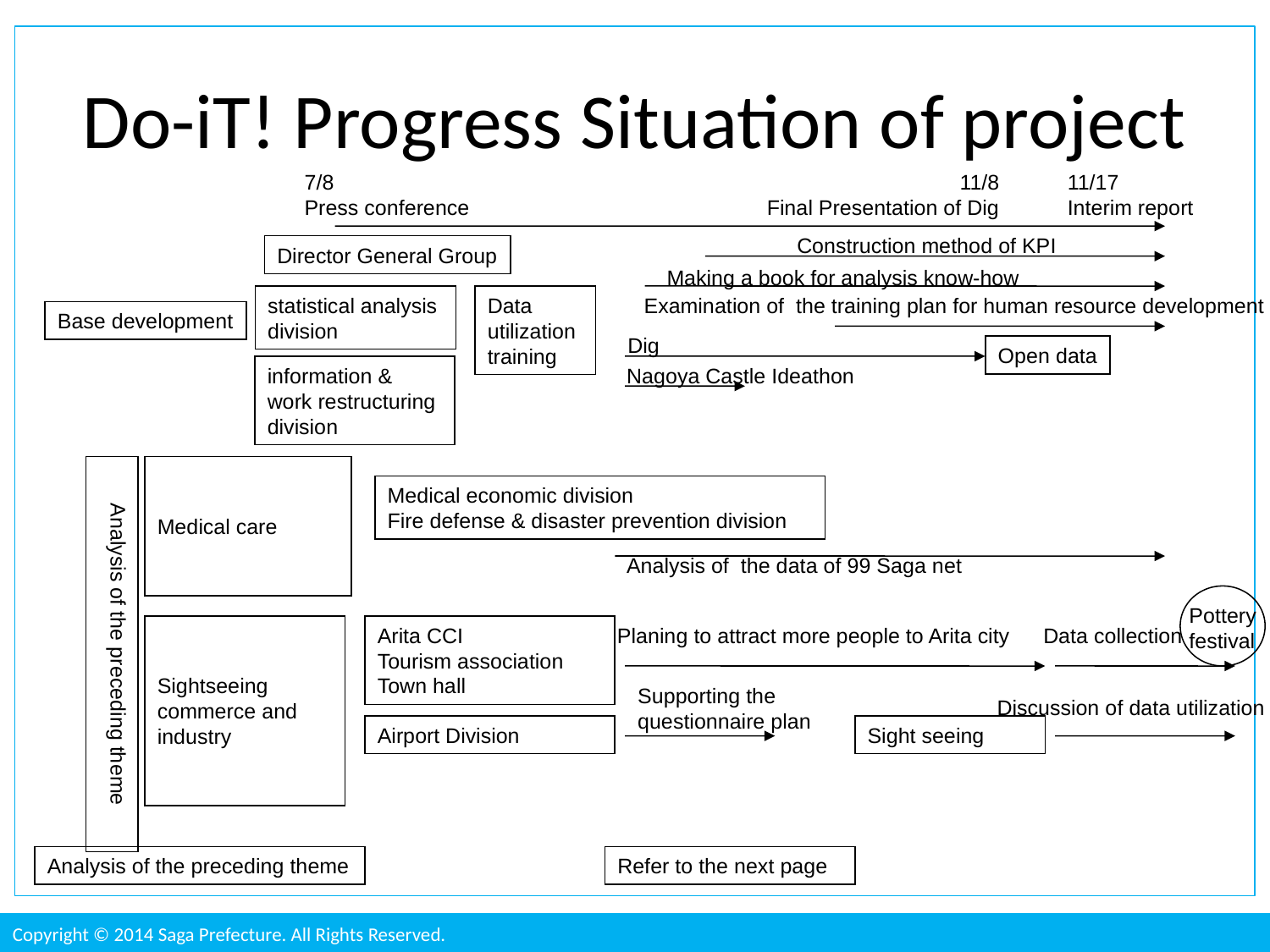

# Do-iT! Progress Situation of project
7/8
Press conference
11/8
Final Presentation of Dig
11/17
Interim report

Construction method of KPI
Director General Group

Making a book for analysis know-how
statistical analysis
division
Data utilization training
Examination of  the training plan for human resource development

Base development
Dig

Open data
information &
work restructuring
division
Nagoya Castle Ideathon

Analysis of the preceding theme

Medical care

Medical economic division
Fire defense & disaster prevention division
Analysis of  the data of 99 Saga net

Pottery
festival

Sightseeing commerce and industry

Arita CCI
Tourism association
Town hall
Planing to attract more people to Arita city
Data collection

Supporting the questionnaire plan
Discussion of data utilization
Airport Division
Sight seeing

Analysis of the preceding theme
Refer to the next page